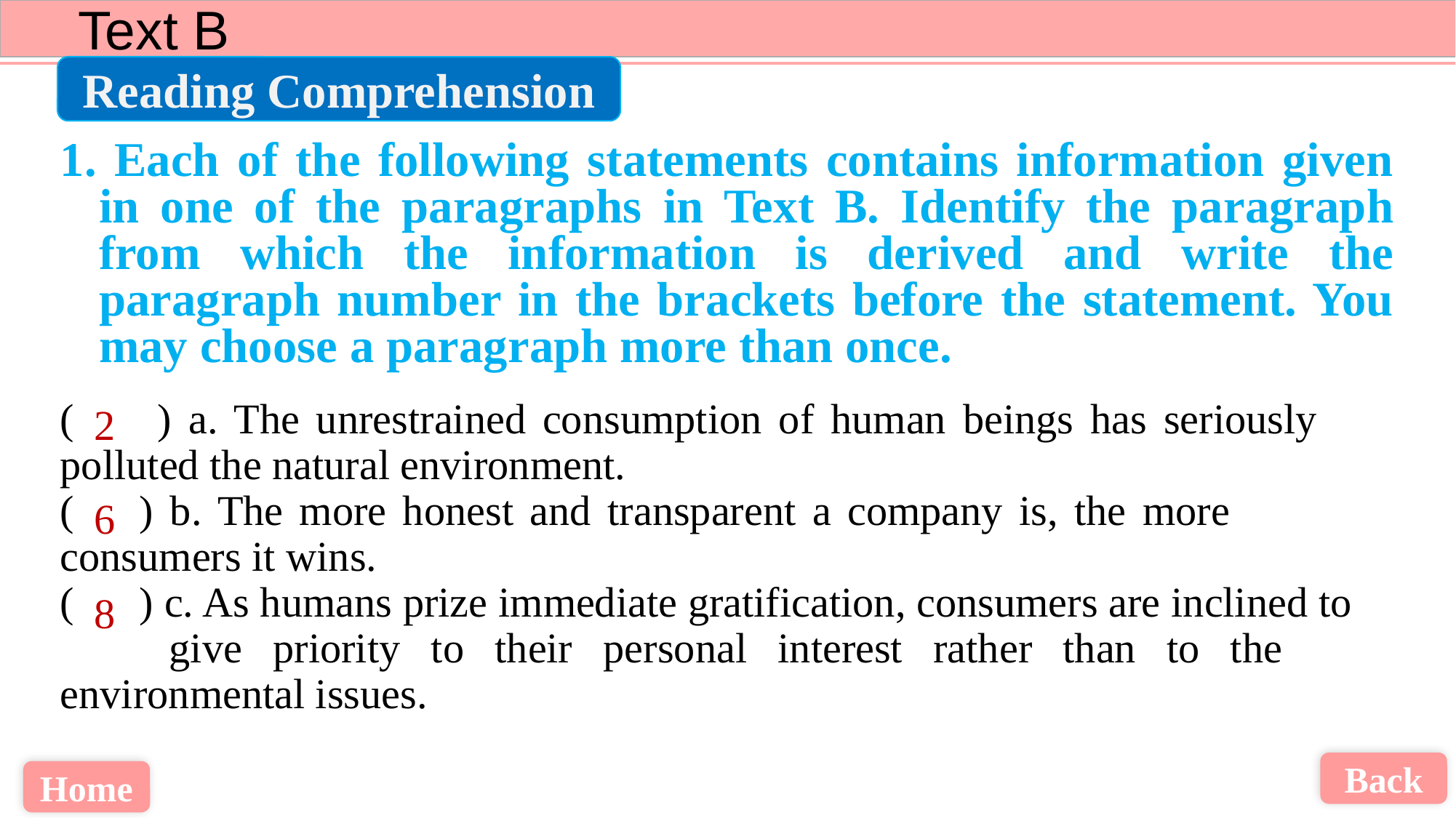

Reading Comprehension
1. Each of the following statements contains information given in one of the paragraphs in Text B. Identify the paragraph from which the information is derived and write the paragraph number in the brackets before the statement. You may choose a paragraph more than once.
(     ) a. The unrestrained consumption of human beings has seriously 	polluted the natural environment.
(    ) b. The more honest and transparent a company is, the more 	consumers it wins.
(      ) c. As humans prize immediate gratification, consumers are inclined to 	give priority to their personal interest rather than to the 	environmental issues.
2
6
8
Back